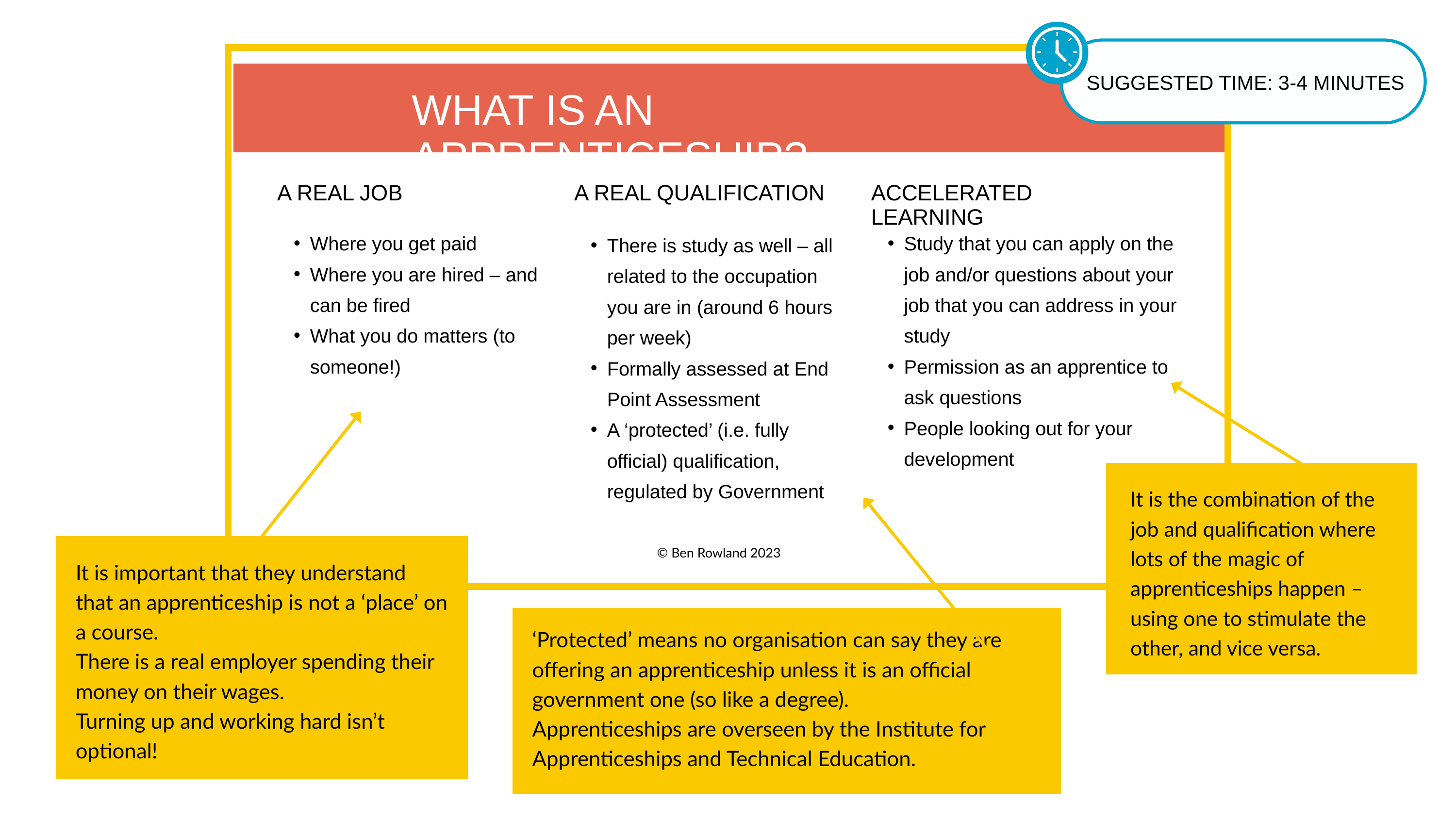

WHAT IS AN APPRENTICESHIP?
A REAL JOB
A REAL QUALIFICATION
ACCELERATED LEARNING
Where you get paid
Where you are hired – and can be fired
What you do matters (to someone!)

Study that you can apply on the job and/or questions about your job that you can address in your study
Permission as an apprentice to ask questions
People looking out for your development
There is study as well – all related to the occupation you are in (around 6 hours per week)
Formally assessed at End Point Assessment
A ‘protected’ (i.e. fully official) qualification, regulated by Government
© Ben Rowland 2023
SUGGESTED TIME: 3-4 MINUTES

It is the combination of the job and qualification where lots of the magic of apprenticeships happen – using one to stimulate the other, and vice versa.

It is important that they understand that an apprenticeship is not a ‘place’ on a course.
There is a real employer spending their money on their wages.
Turning up and working hard isn’t optional!

‘Protected’ means no organisation can say they are offering an apprenticeship unless it is an official government one (so like a degree).
Apprenticeships are overseen by the Institute for Apprenticeships and Technical Education.